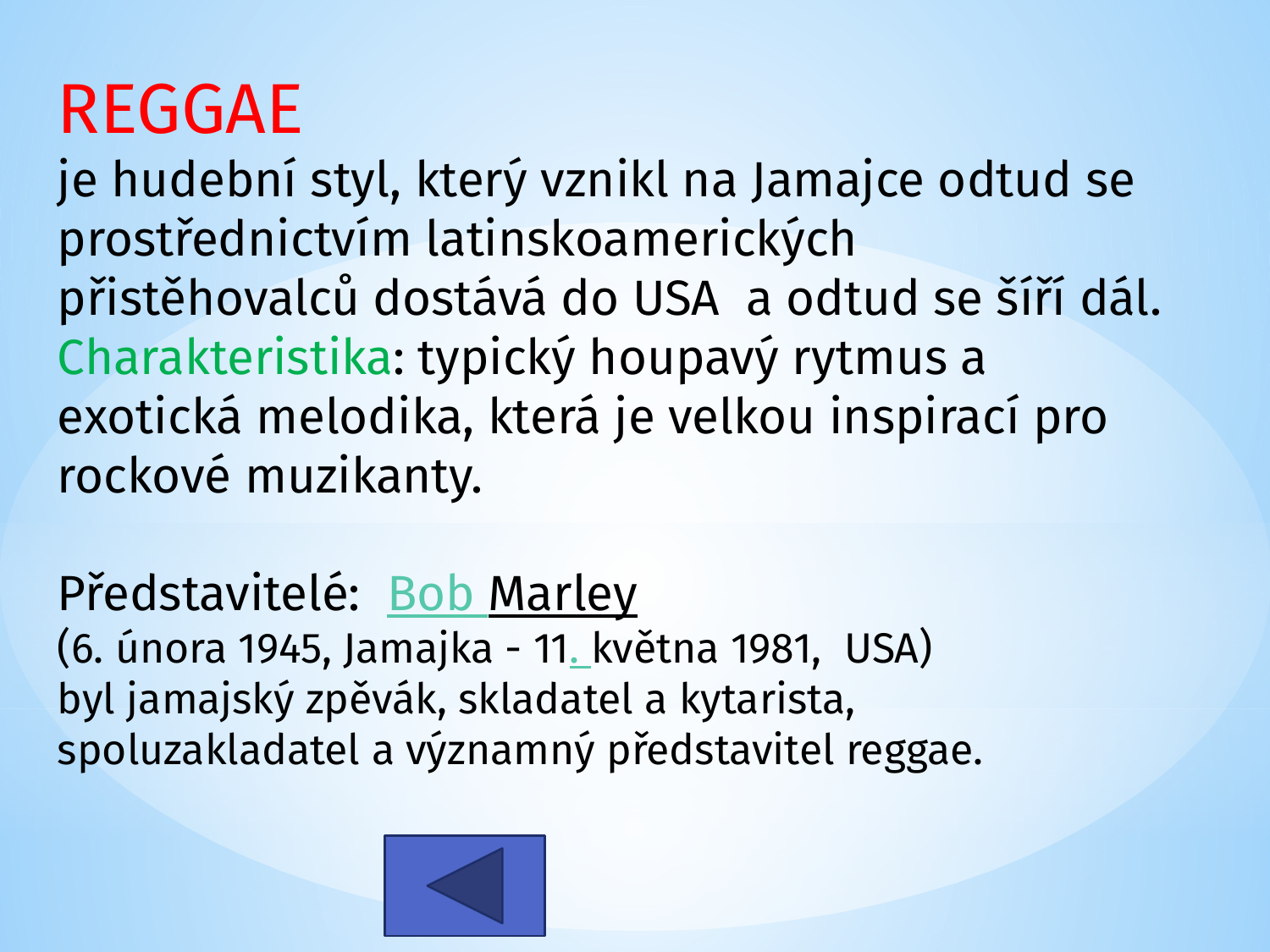

REGGAE
je hudební styl, který vznikl na Jamajce odtud se prostřednictvím latinskoamerických přistěhovalců dostává do USA  a odtud se šíří dál.
Charakteristika: typický houpavý rytmus a exotická melodika, která je velkou inspirací pro rockové muzikanty.
Představitelé:  Bob Marley
(6. února 1945, Jamajka - 11. května 1981,  USA)
byl jamajský zpěvák, skladatel a kytarista, spoluzakladatel a významný představitel reggae.